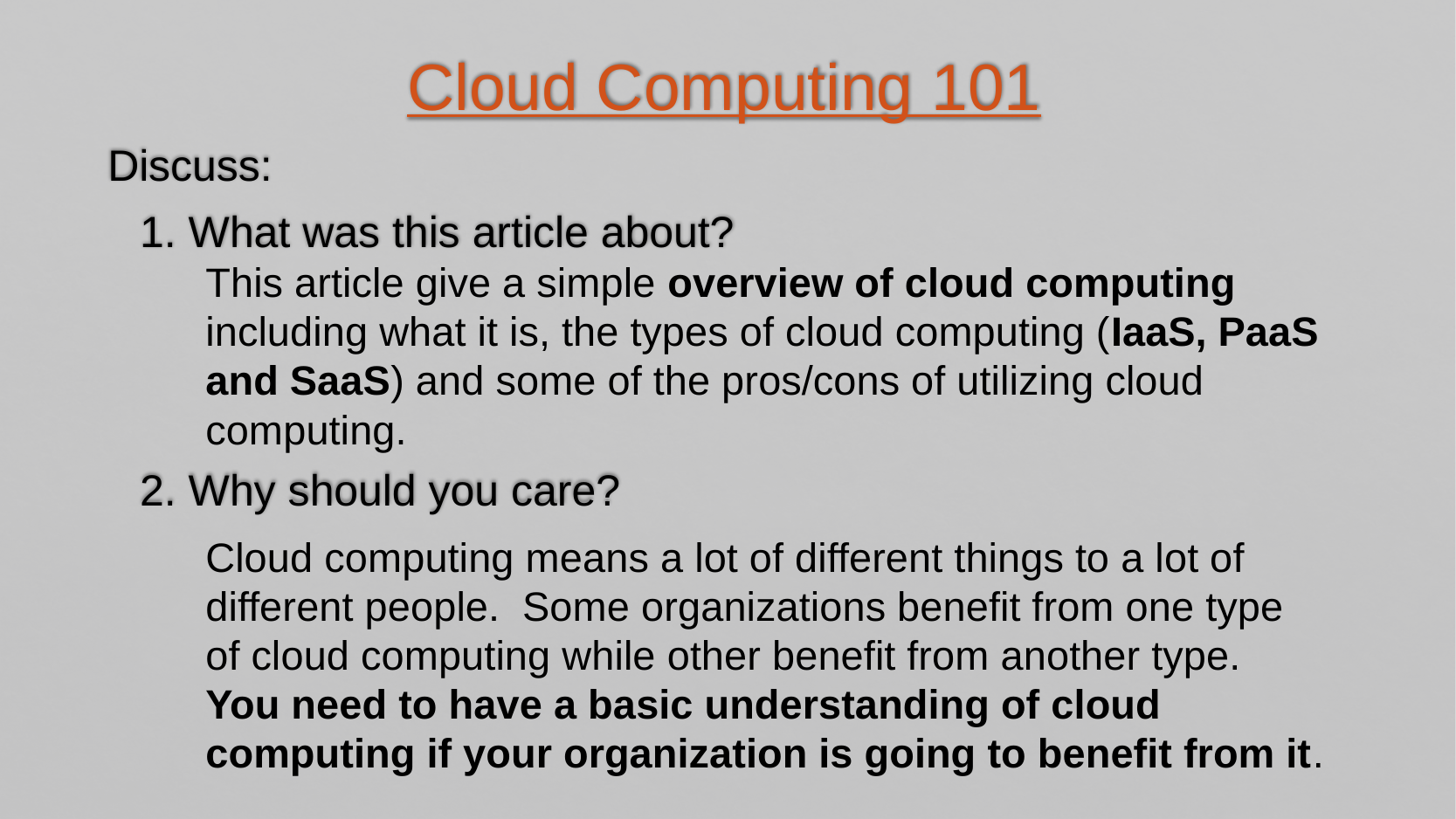

Cloud Computing 101
Discuss:
1. What was this article about?

2. Why should you care?

This article give a simple overview of cloud computing including what it is, the types of cloud computing (IaaS, PaaS and SaaS) and some of the pros/cons of utilizing cloud computing.

Cloud computing means a lot of different things to a lot of different people.  Some organizations benefit from one type of cloud computing while other benefit from another type.  You need to have a basic understanding of cloud computing if your organization is going to benefit from it.